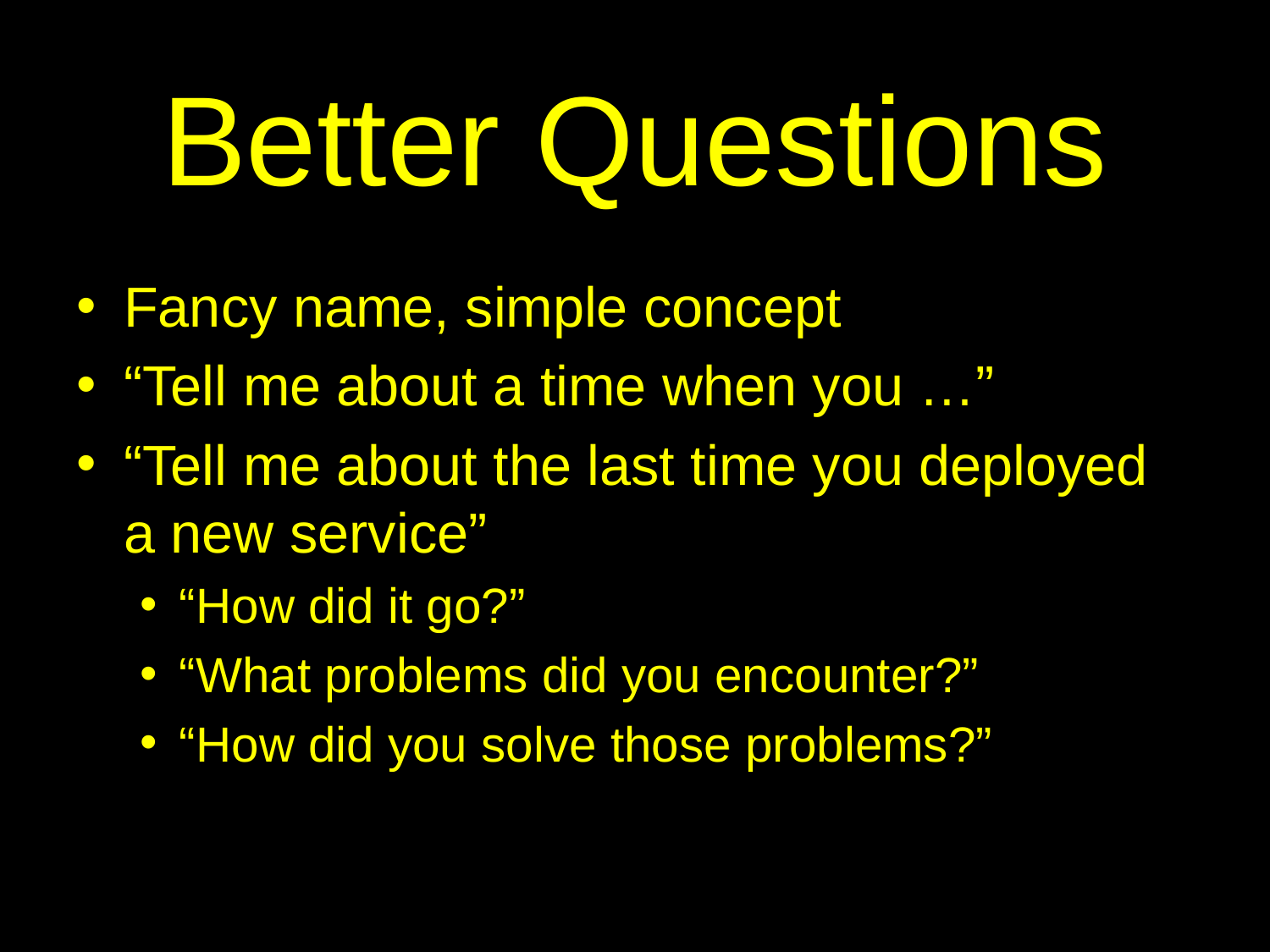

# Better Questions
Fancy name, simple concept
“Tell me about a time when you …”
“Tell me about the last time you deployed a new service”
“How did it go?”
“What problems did you encounter?”
“How did you solve those problems?”